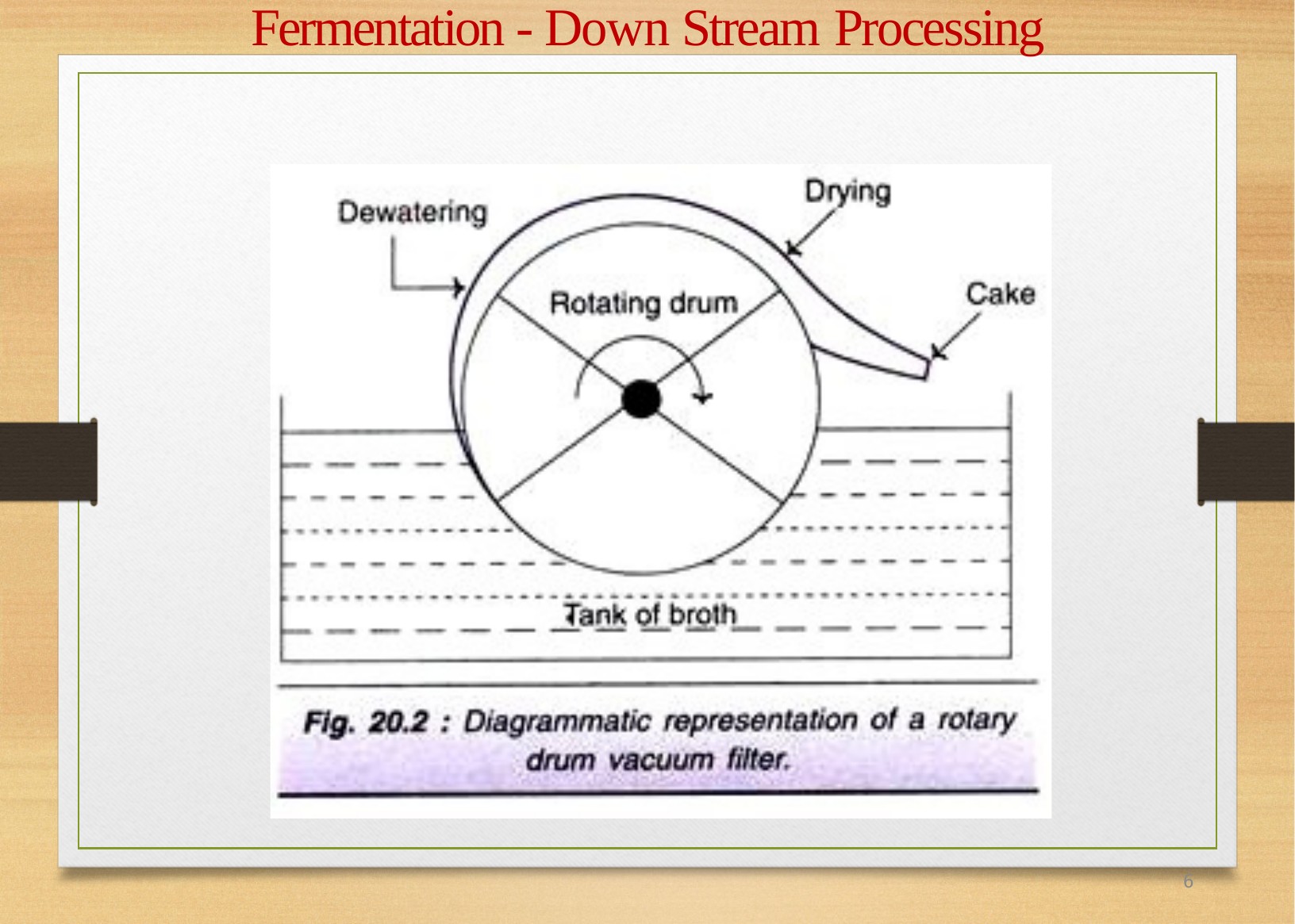

# Fermentation - Down Stream Processing

6